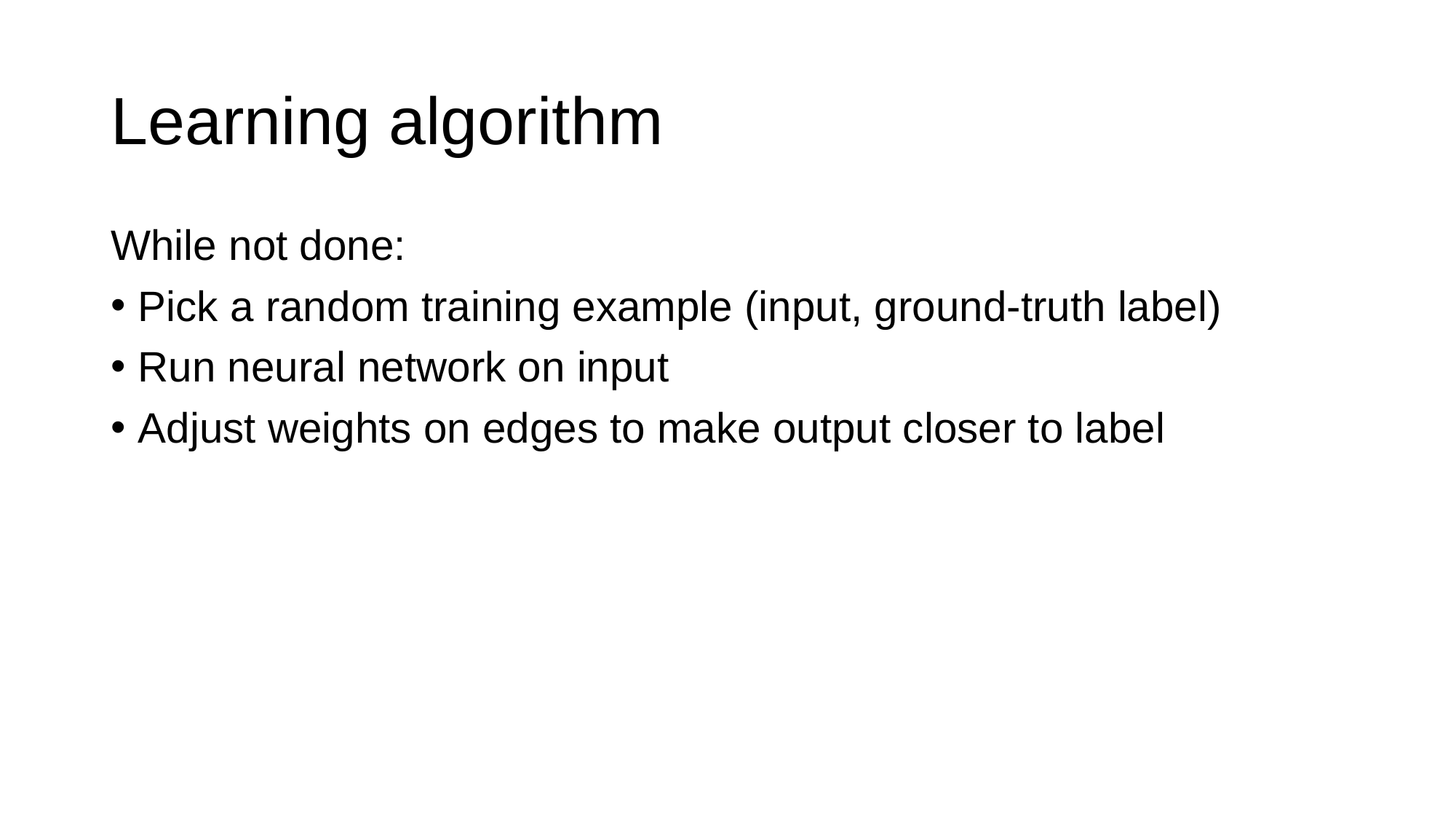

# Learning algorithm
While not done:
Pick a random training example (input, ground-truth label)
Run neural network on input
Adjust weights on edges to make output closer to label